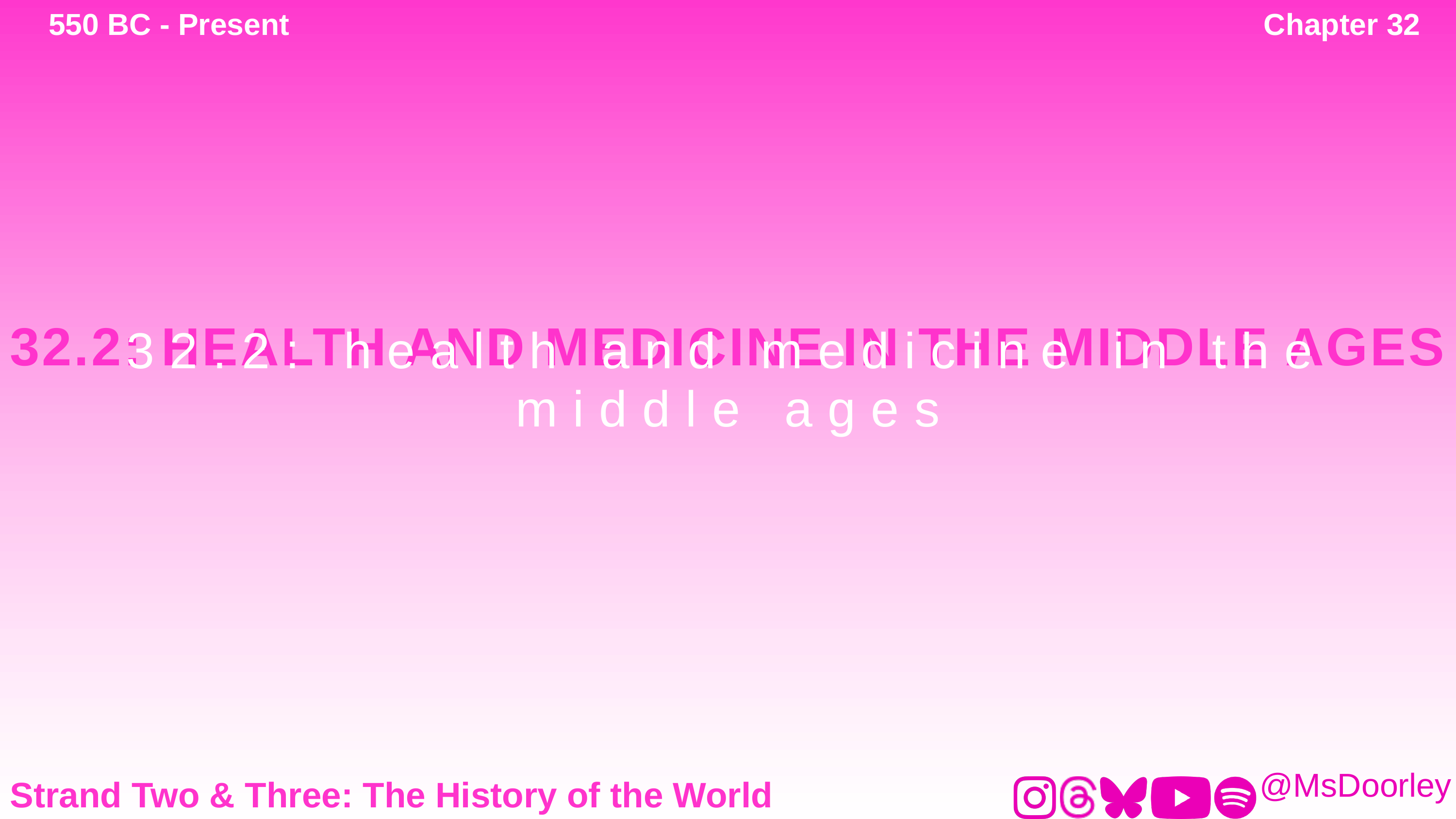

550 BC - Present
Chapter 32
32.2: HEALTH AND MEDICINE IN THE MIDDLE AGES
32.2: health and medicine in the middle ages
Strand Two & Three: The History of the World

@MsDoorley